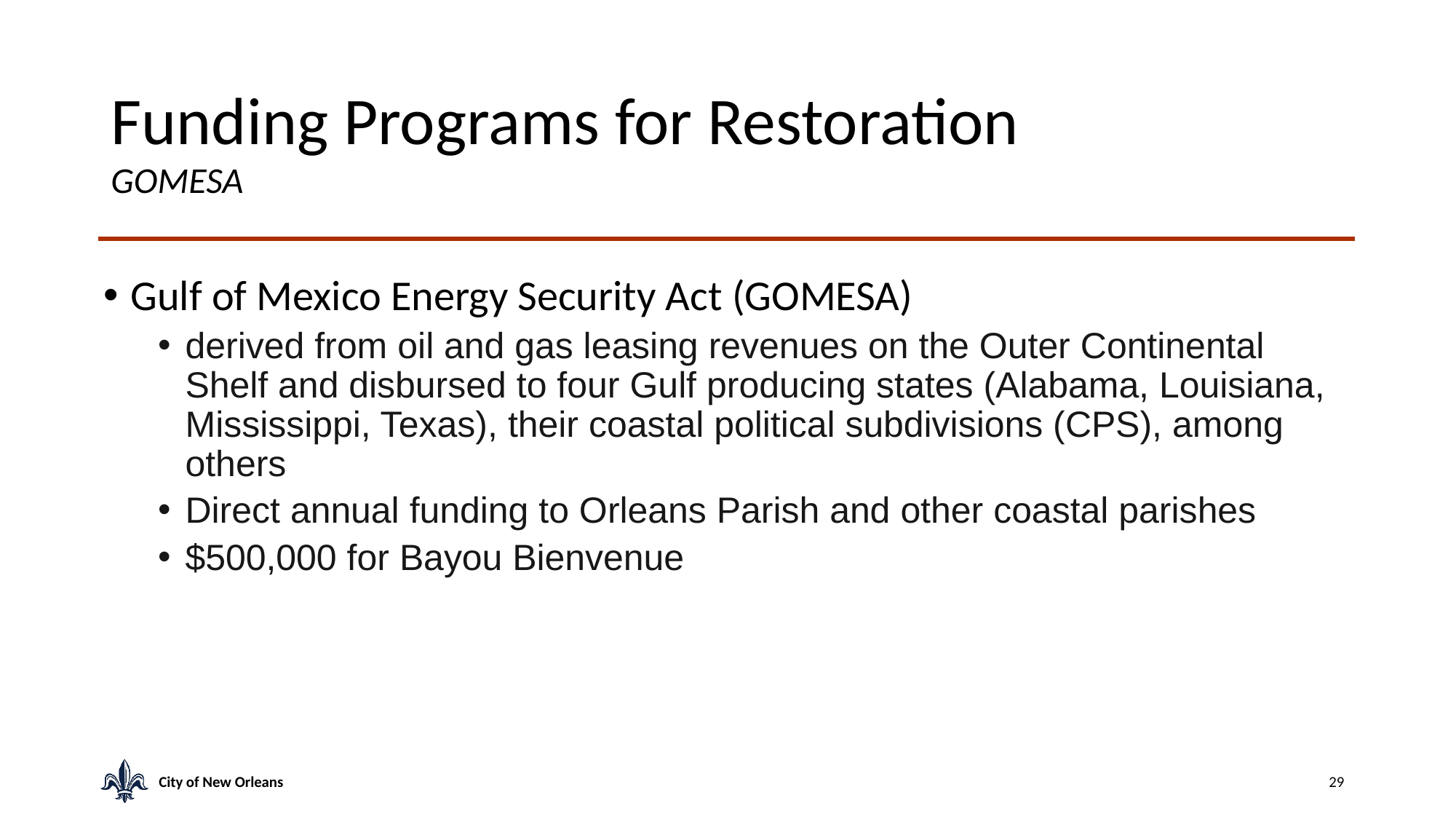

# Funding Programs for Restoration
GOMESA
Gulf of Mexico Energy Security Act (GOMESA)
derived from oil and gas leasing revenues on the Outer Continental Shelf and disbursed to four Gulf producing states (Alabama, Louisiana, Mississippi, Texas), their coastal political subdivisions (CPS), among others
Direct annual funding to Orleans Parish and other coastal parishes
$500,000 for Bayou Bienvenue